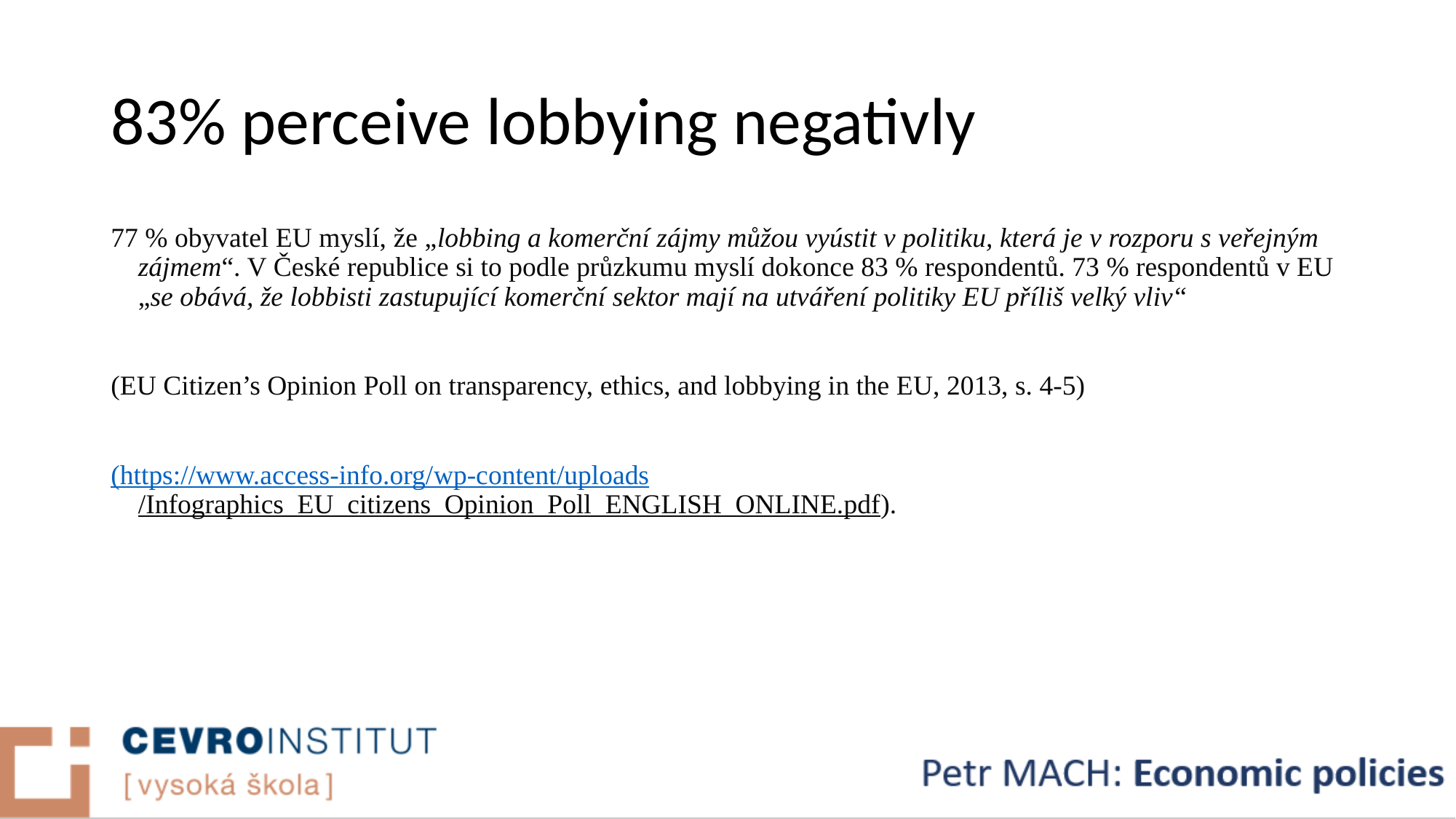

# 83% perceive lobbying negativly
77 % obyvatel EU myslí, že „lobbing a komerční zájmy můžou vyústit v politiku, která je v rozporu s veřejným zájmem“. V České republice si to podle průzkumu myslí dokonce 83 % respondentů. 73 % respondentů v EU „se obává, že lobbisti zastupující komerční sektor mají na utváření politiky EU příliš velký vliv“

(EU Citizen’s Opinion Poll on transparency, ethics, and lobbying in the EU, 2013, s. 4-5)

(https://www.access-info.org/wp-content/uploads/Infographics_EU_citizens_Opinion_Poll_ENGLISH_ONLINE.pdf).